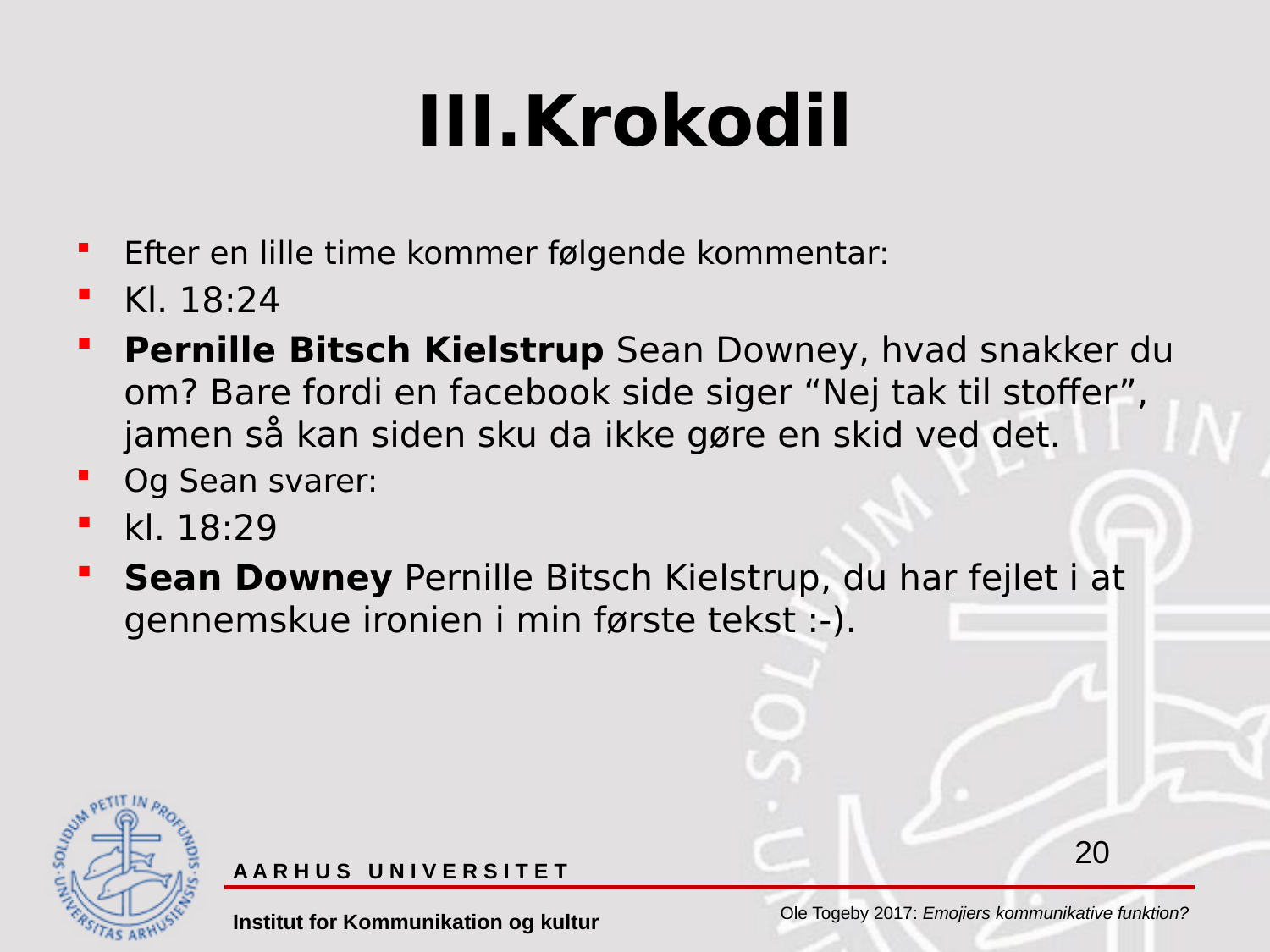

# III.Krokodil
Efter en lille time kommer følgende kommentar:
Kl. 18:24
Pernille Bitsch Kielstrup Sean Downey, hvad snakker du om? Bare fordi en facebook side siger “Nej tak til stoffer”, jamen så kan siden sku da ikke gøre en skid ved det.
Og Sean svarer:
kl. 18:29
Sean Downey Pernille Bitsch Kielstrup, du har fejlet i at gennemskue ironien i min første tekst :-).

A A R H U S   U N I V E R S I T E T

Institut for Kommunikation og kultur
Ole Togeby 2017: Emojiers kommunikative funktion?